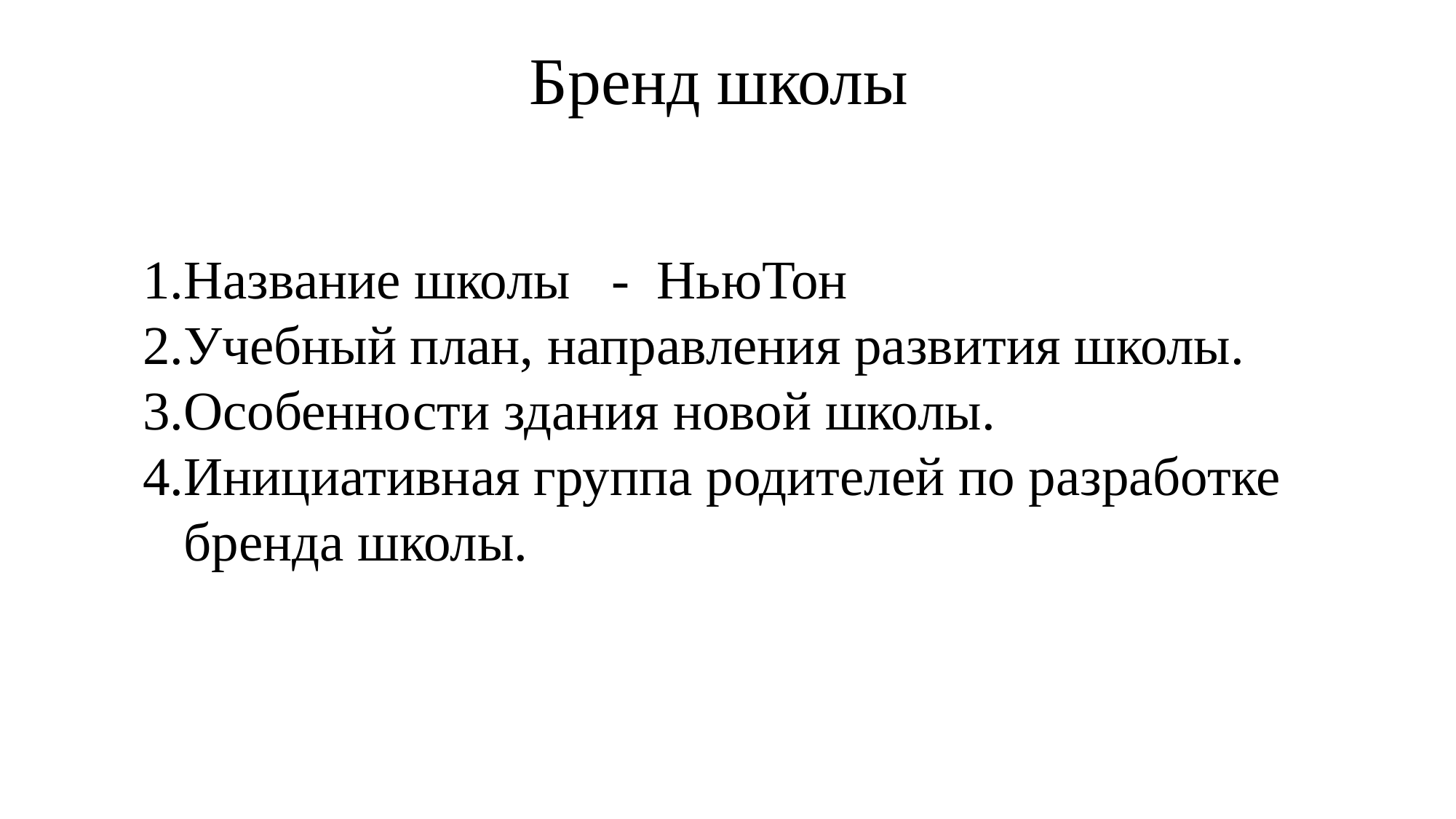

# Бренд школы
Название школы   -  НьюТон
Учебный план, направления развития школы.
Особенности здания новой школы.
Инициативная группа родителей по разработке бренда школы.